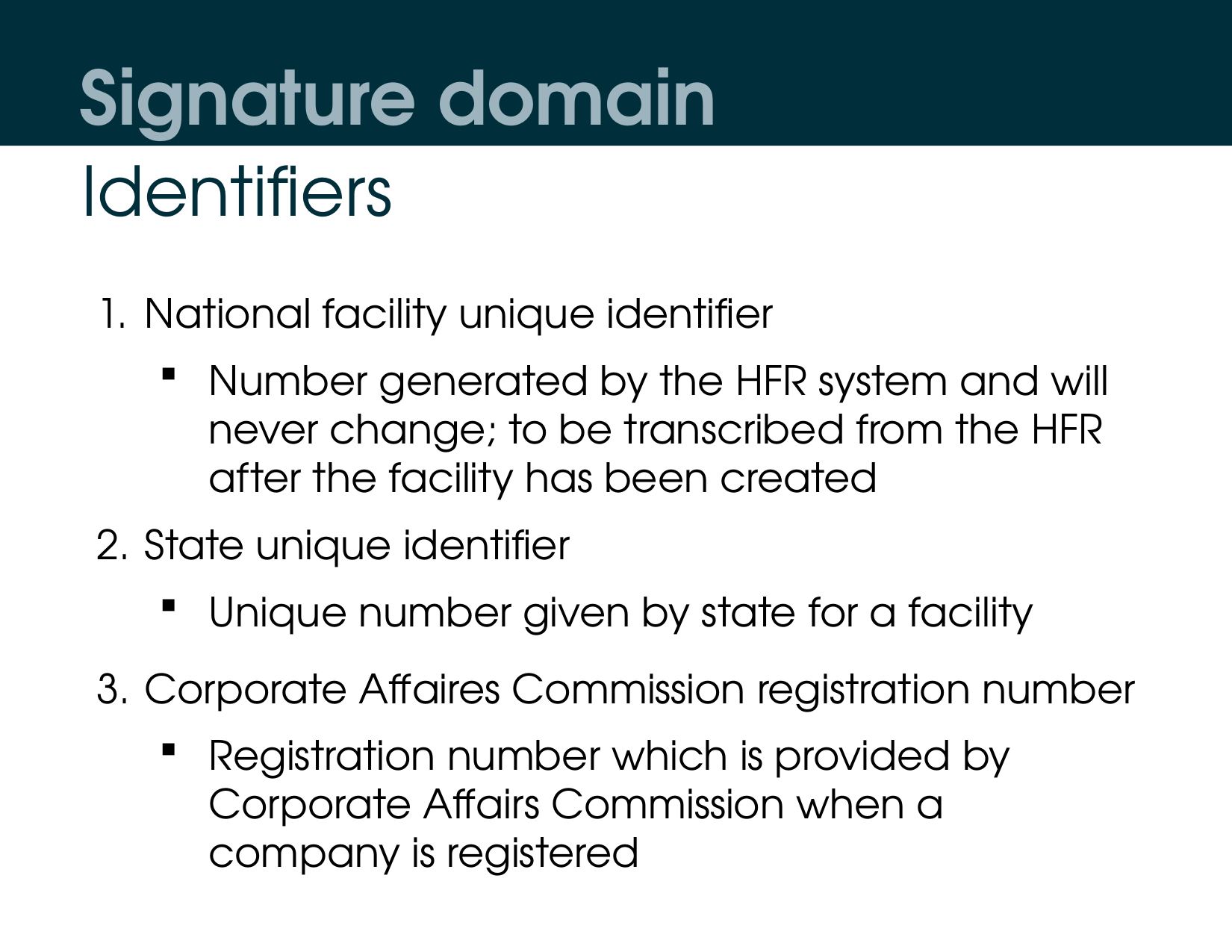

# Signature domain
Identifiers
National facility unique identifier
Number generated by the HFR system and will never change; to be transcribed from the HFR
after the facility has been created
State unique identifier
Unique number given by state for a facility
Corporate Affaires Commission registration number
Registration number which is provided by Corporate Affairs Commission when a
company is registered